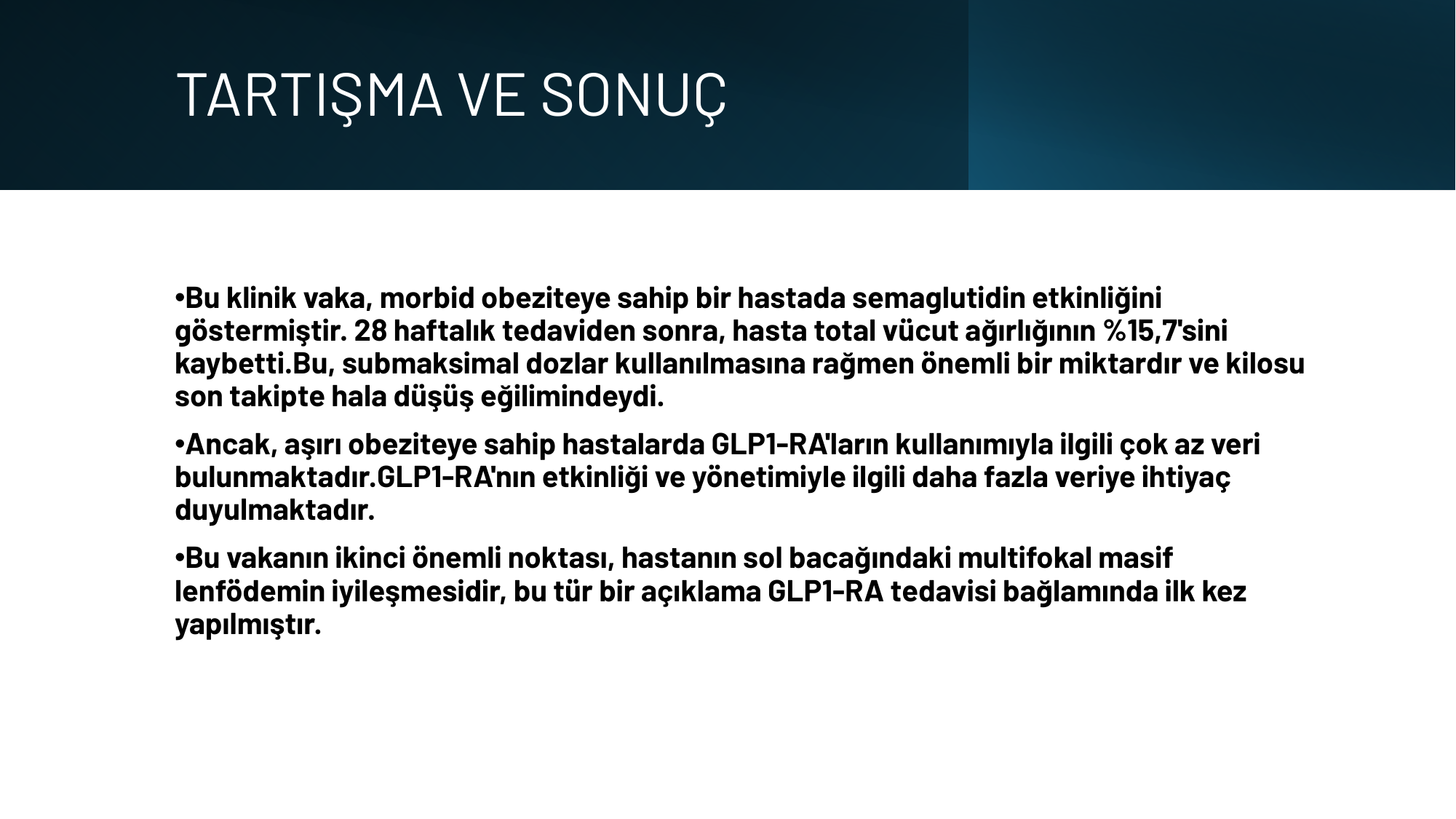

# TARTIŞMA VE SONUÇ
Bu klinik vaka, morbid obeziteye sahip bir hastada semaglutidin etkinliğini göstermiştir. 28 haftalık tedaviden sonra, hasta total vücut ağırlığının %15,7'sini kaybetti.Bu, submaksimal dozlar kullanılmasına rağmen önemli bir miktardır ve kilosu son takipte hala düşüş eğilimindeydi.
Ancak, aşırı obeziteye sahip hastalarda GLP1-RA'ların kullanımıyla ilgili çok az veri bulunmaktadır.GLP1-RA'nın etkinliği ve yönetimiyle ilgili daha fazla veriye ihtiyaç duyulmaktadır.
Bu vakanın ikinci önemli noktası, hastanın sol bacağındaki multifokal masif lenfödemin iyileşmesidir, bu tür bir açıklama GLP1-RA tedavisi bağlamında ilk kez yapılmıştır.